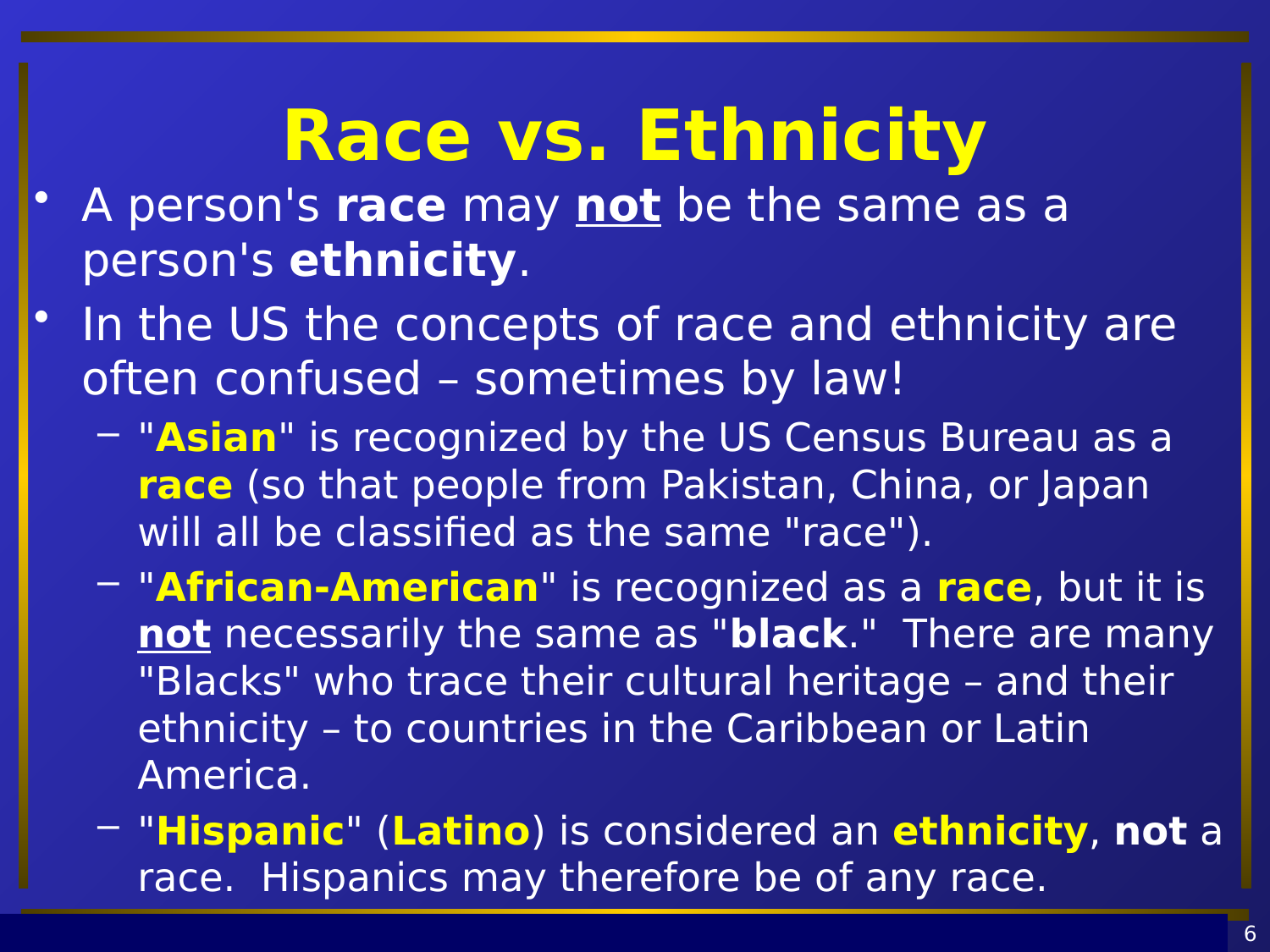

# Race vs. Ethnicity
A person's race may not be the same as a person's ethnicity.
In the US the concepts of race and ethnicity are often confused – sometimes by law!
"Asian" is recognized by the US Census Bureau as a race (so that people from Pakistan, China, or Japan will all be classified as the same "race").
"African-American" is recognized as a race, but it is not necessarily the same as "black."  There are many "Blacks" who trace their cultural heritage – and their ethnicity – to countries in the Caribbean or Latin America.
"Hispanic" (Latino) is considered an ethnicity, not a race.  Hispanics may therefore be of any race.
6